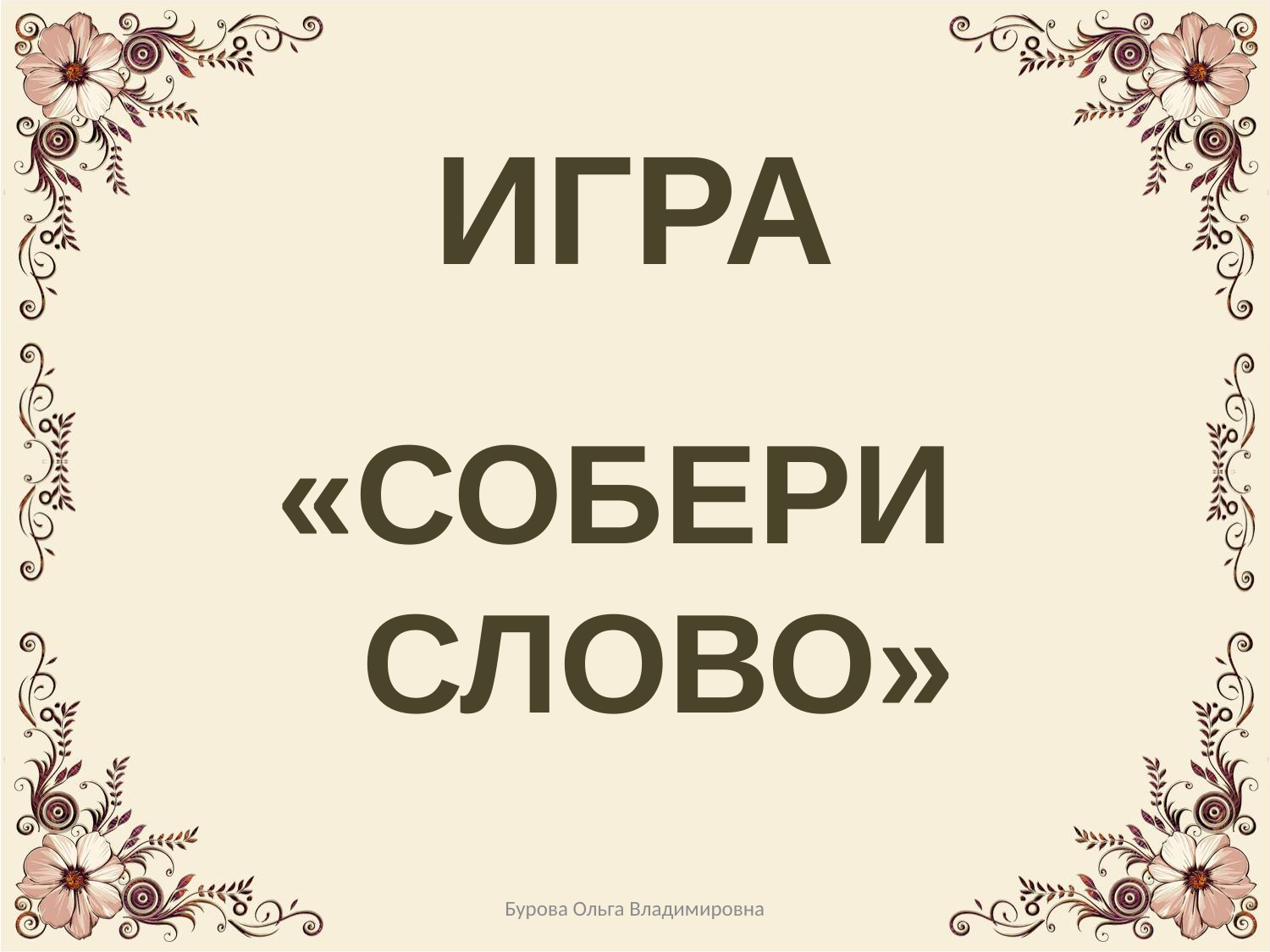

# ИГРА
«СОБЕРИ  СЛОВО»

Бурова Ольга Владимировна